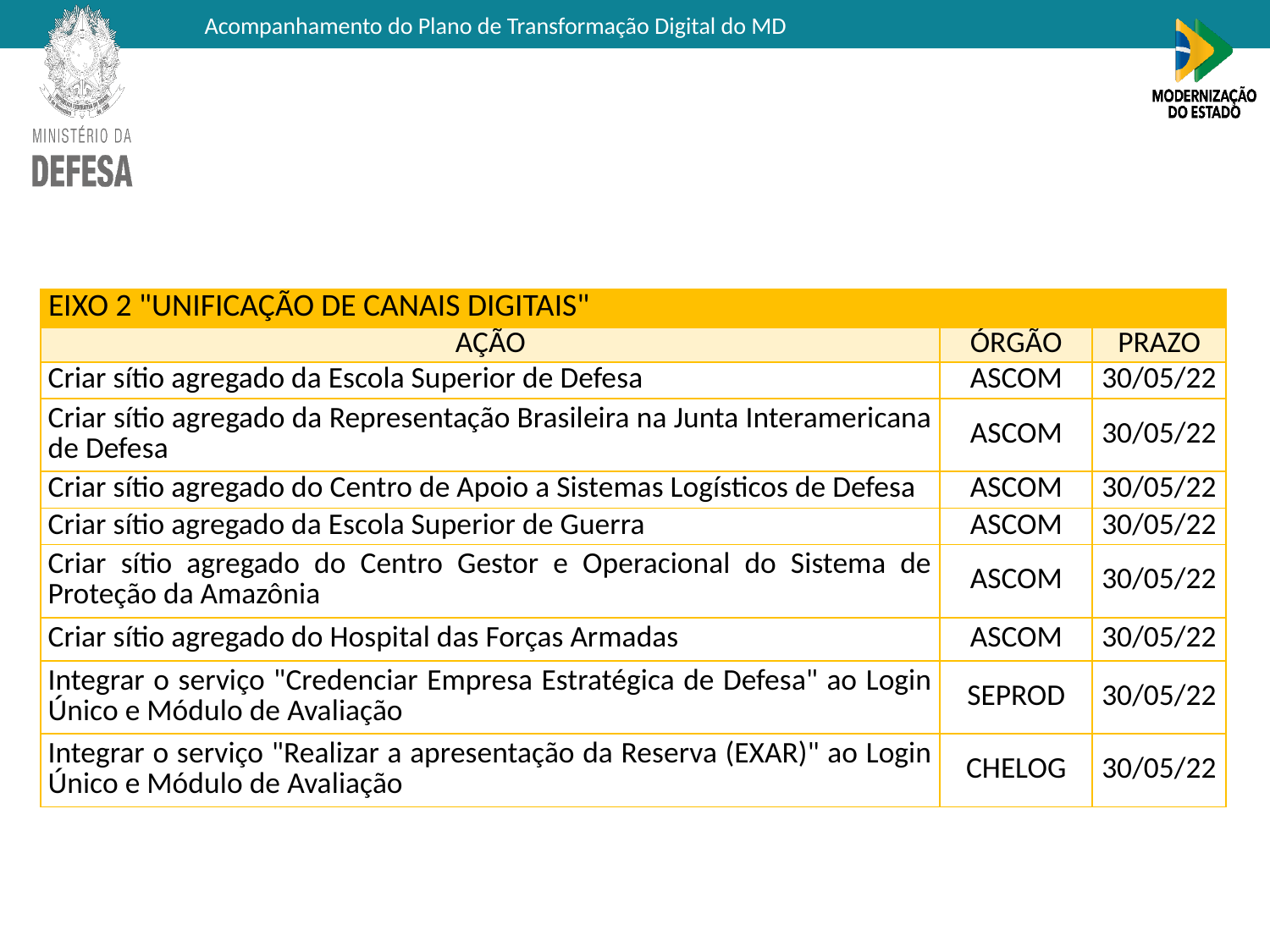

| EIXO 2 "UNIFICAÇÃO DE CANAIS DIGITAIS" |  |  |
| --- | --- | --- |
| AÇÃO | ÓRGÃO | PRAZO |
| Criar sítio agregado da Escola Superior de Defesa | ASCOM | 30/05/22 |
| Criar sítio agregado da Representação Brasileira na Junta Interamericana de Defesa | ASCOM | 30/05/22 |
| Criar sítio agregado do Centro de Apoio a Sistemas Logísticos de Defesa | ASCOM | 30/05/22 |
| Criar sítio agregado da Escola Superior de Guerra | ASCOM | 30/05/22 |
| Criar sítio agregado do Centro Gestor e Operacional do Sistema de Proteção da Amazônia | ASCOM | 30/05/22 |
| Criar sítio agregado do Hospital das Forças Armadas | ASCOM | 30/05/22 |
| Integrar o serviço "Credenciar Empresa Estratégica de Defesa" ao Login Único e Módulo de Avaliação | SEPROD | 30/05/22 |
| Integrar o serviço "Realizar a apresentação da Reserva (EXAR)" ao Login Único e Módulo de Avaliação | CHELOG | 30/05/22 |